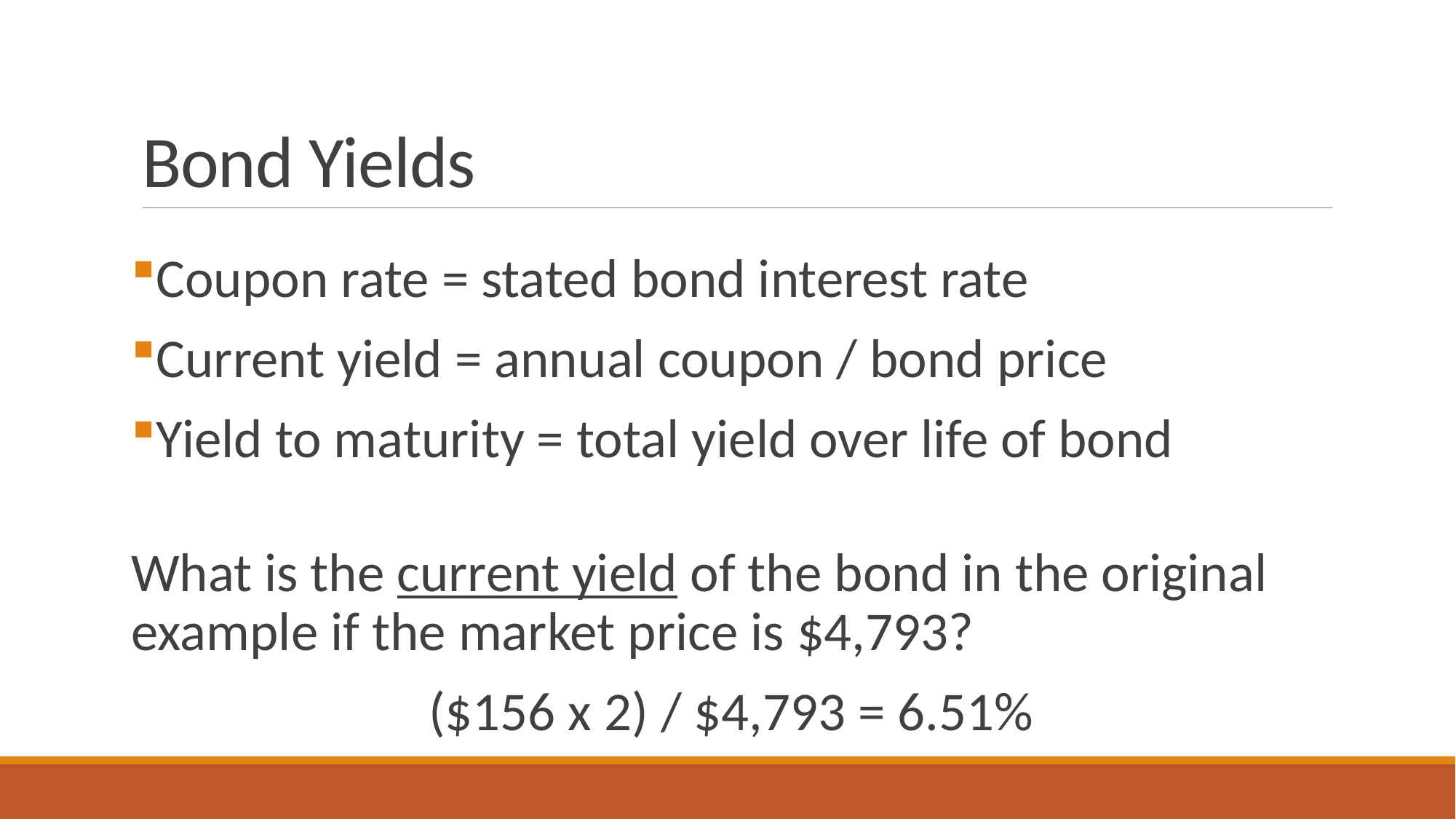

# Bond Yields
Coupon rate = stated bond interest rate
Current yield = annual coupon / bond price
Yield to maturity = total yield over life of bond

What is the current yield of the bond in the original example if the market price is $4,793?
($156 x 2) / $4,793 = 6.51%